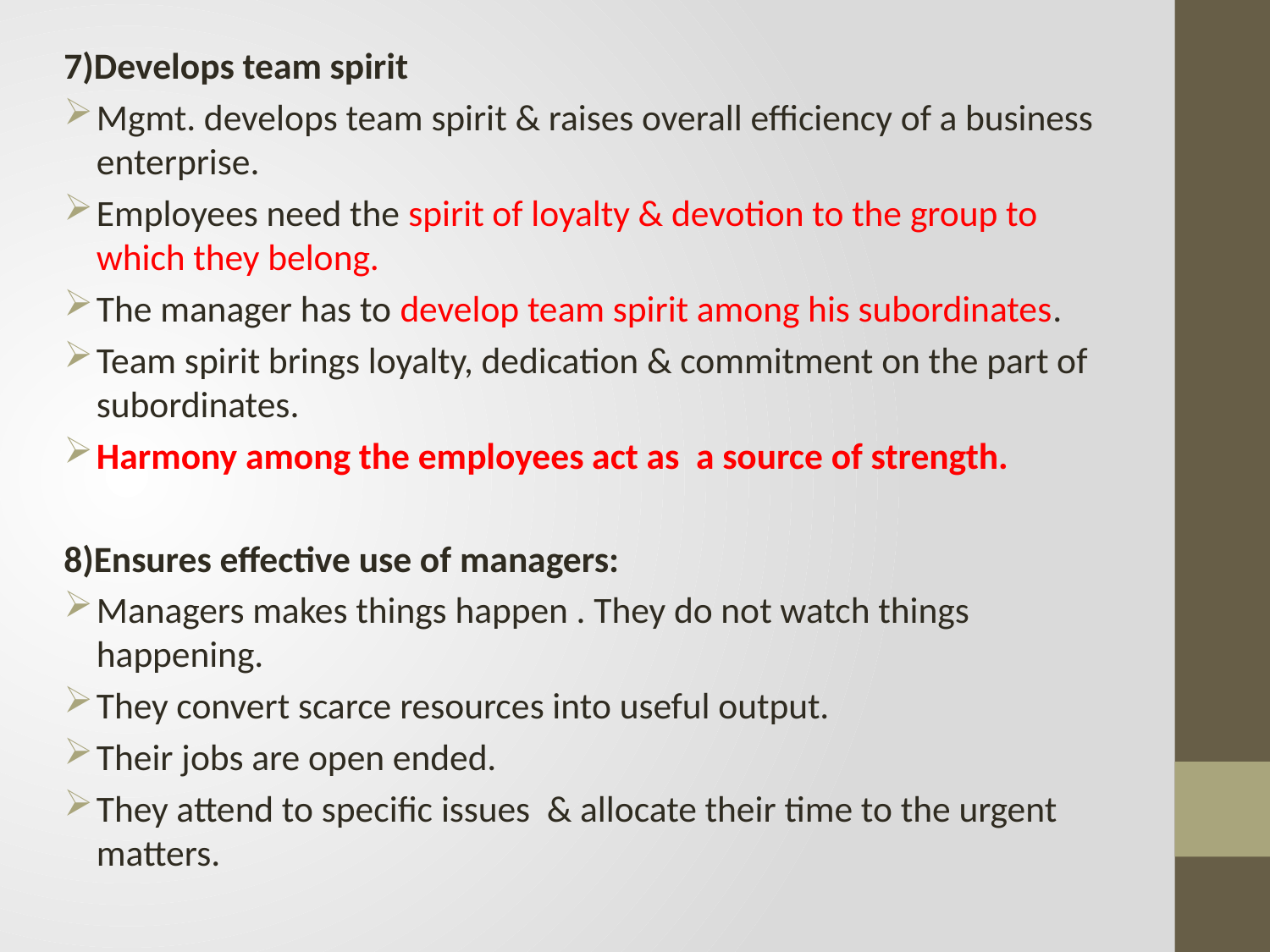

7)Develops team spirit
Mgmt. develops team spirit & raises overall efficiency of a business enterprise.
Employees need the spirit of loyalty & devotion to the group to which they belong.
The manager has to develop team spirit among his subordinates.
Team spirit brings loyalty, dedication & commitment on the part of subordinates.
Harmony among the employees act as  a source of strength.

8)Ensures effective use of managers:
Managers makes things happen . They do not watch things happening.
They convert scarce resources into useful output.
Their jobs are open ended.
They attend to specific issues  & allocate their time to the urgent matters.